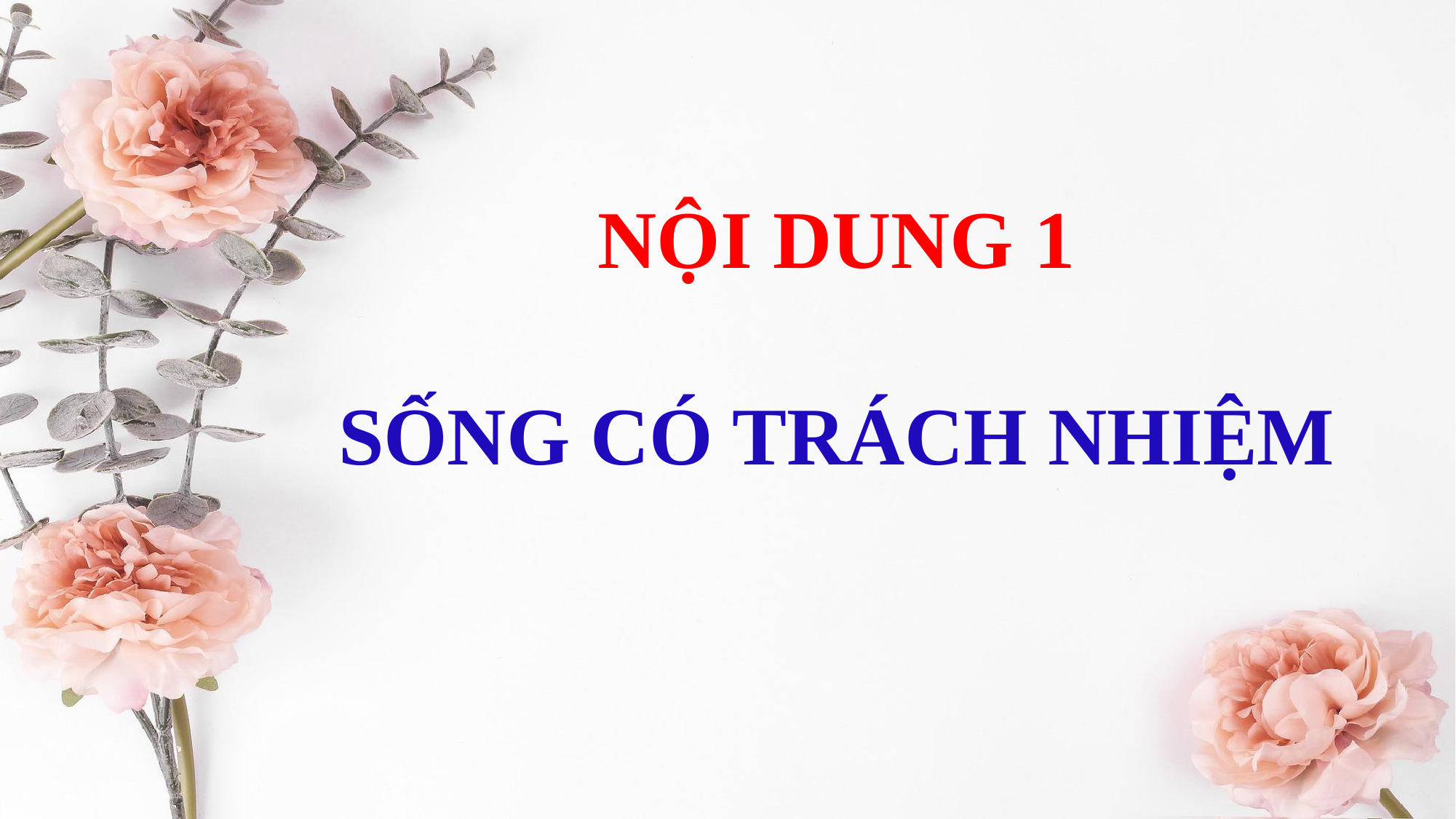

NỘI DUNG 1

SỐNG CÓ TRÁCH NHIỆM